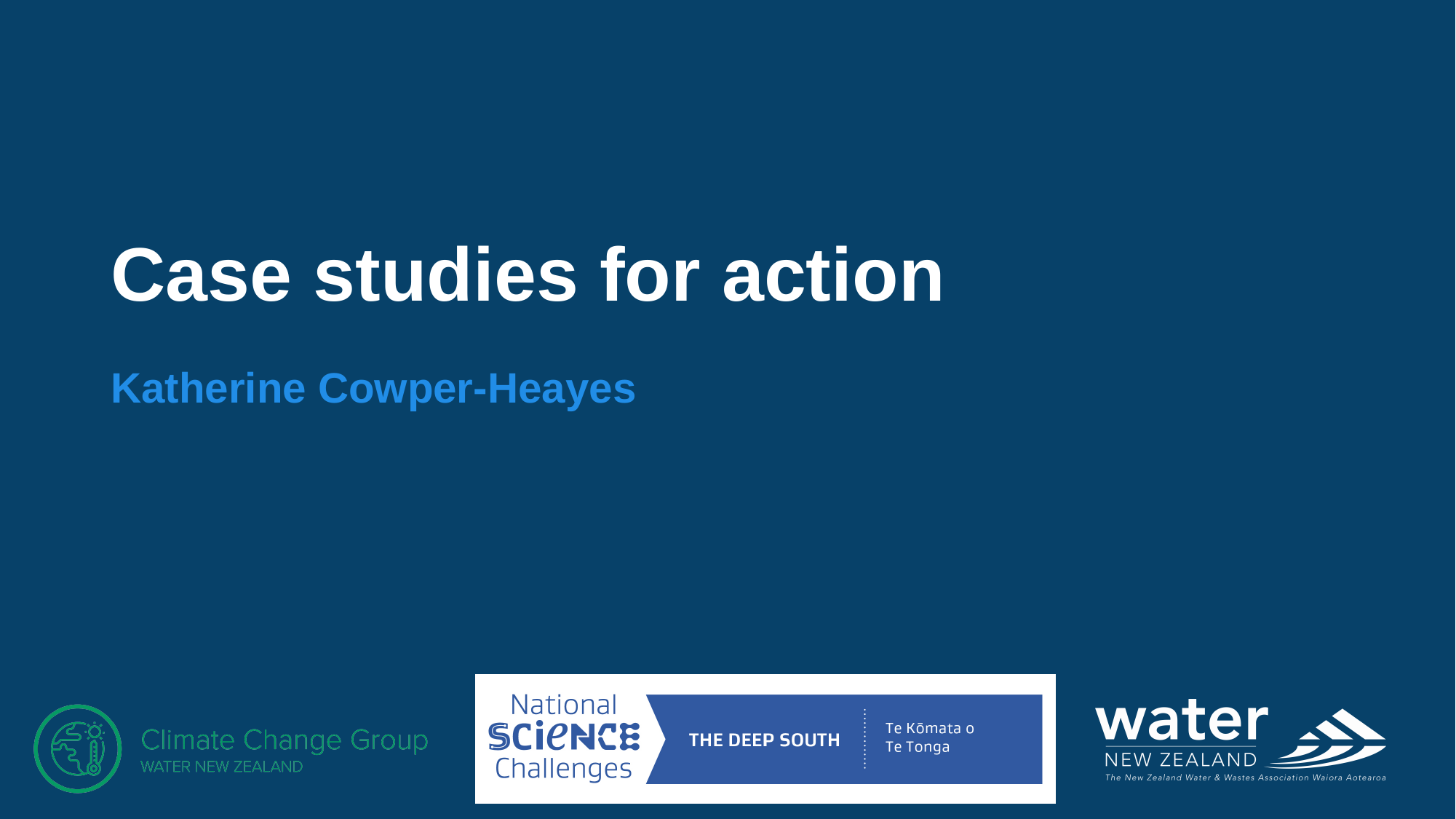

# Case studies for action
Katherine Cowper-Heayes